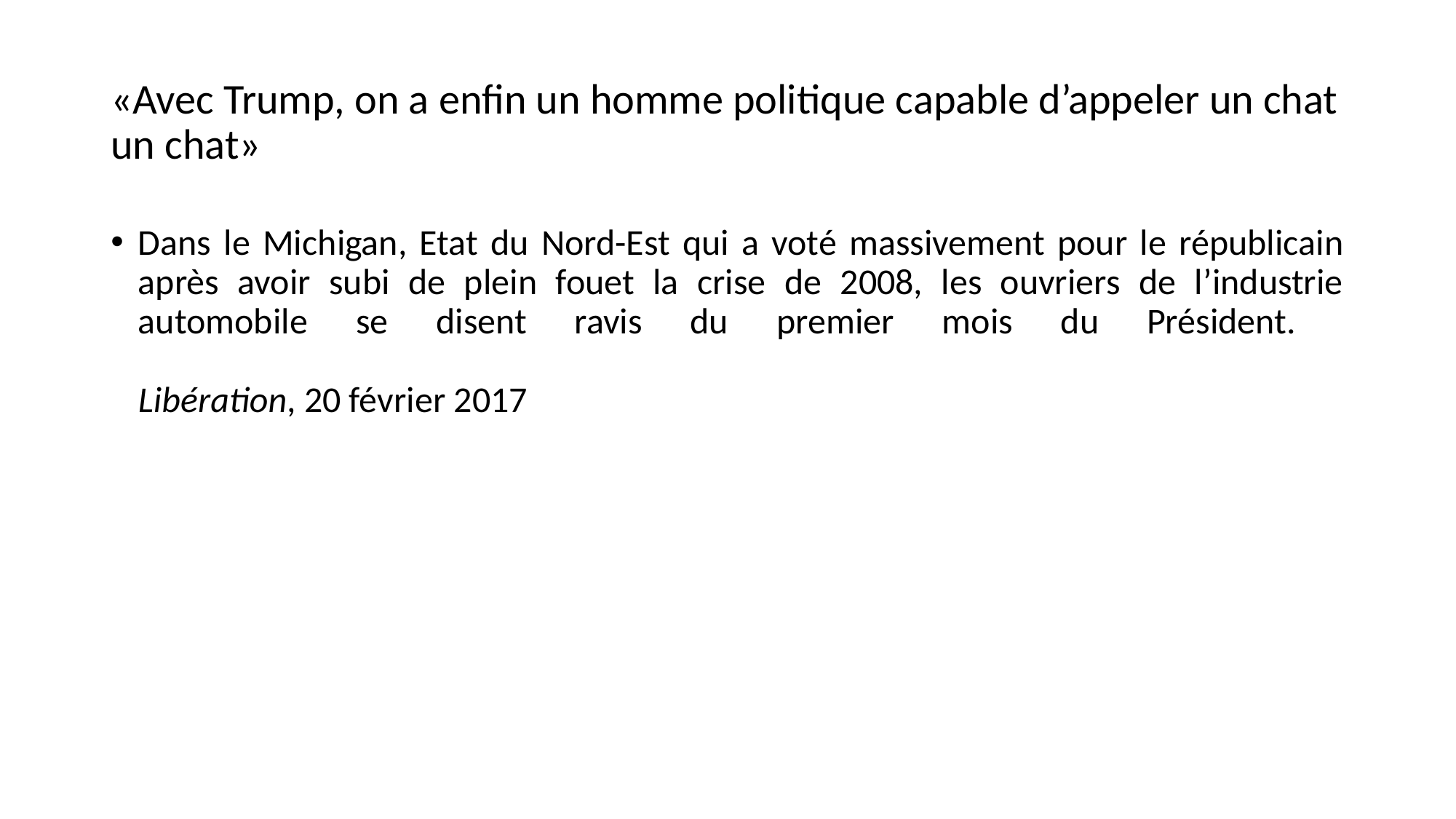

# «Avec Trump, on a enfin un homme politique capable d’appeler un chat un chat»
Dans le Michigan, Etat du Nord-Est qui a voté massivement pour le républicain après avoir subi de plein fouet la crise de 2008, les ouvriers de l’industrie automobile se disent ravis du premier mois du Président.
Libération, 20 février 2017